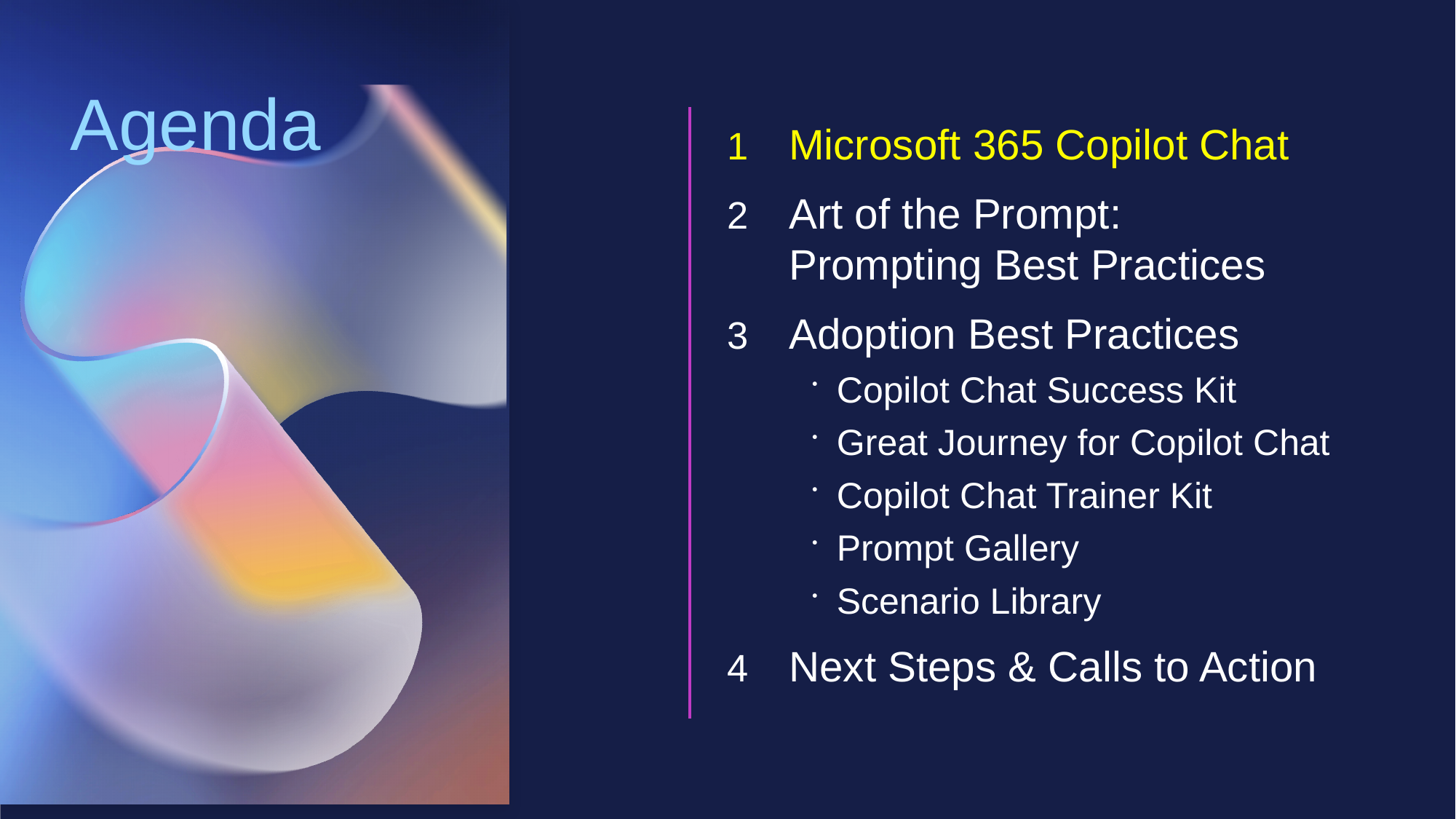

# Agenda
Microsoft 365 Copilot Chat
Art of the Prompt:
Prompting Best Practices
Adoption Best Practices
Copilot Chat Success Kit
Great Journey for Copilot Chat
Copilot Chat Trainer Kit
Prompt Gallery
Scenario Library
Next Steps & Calls to Action